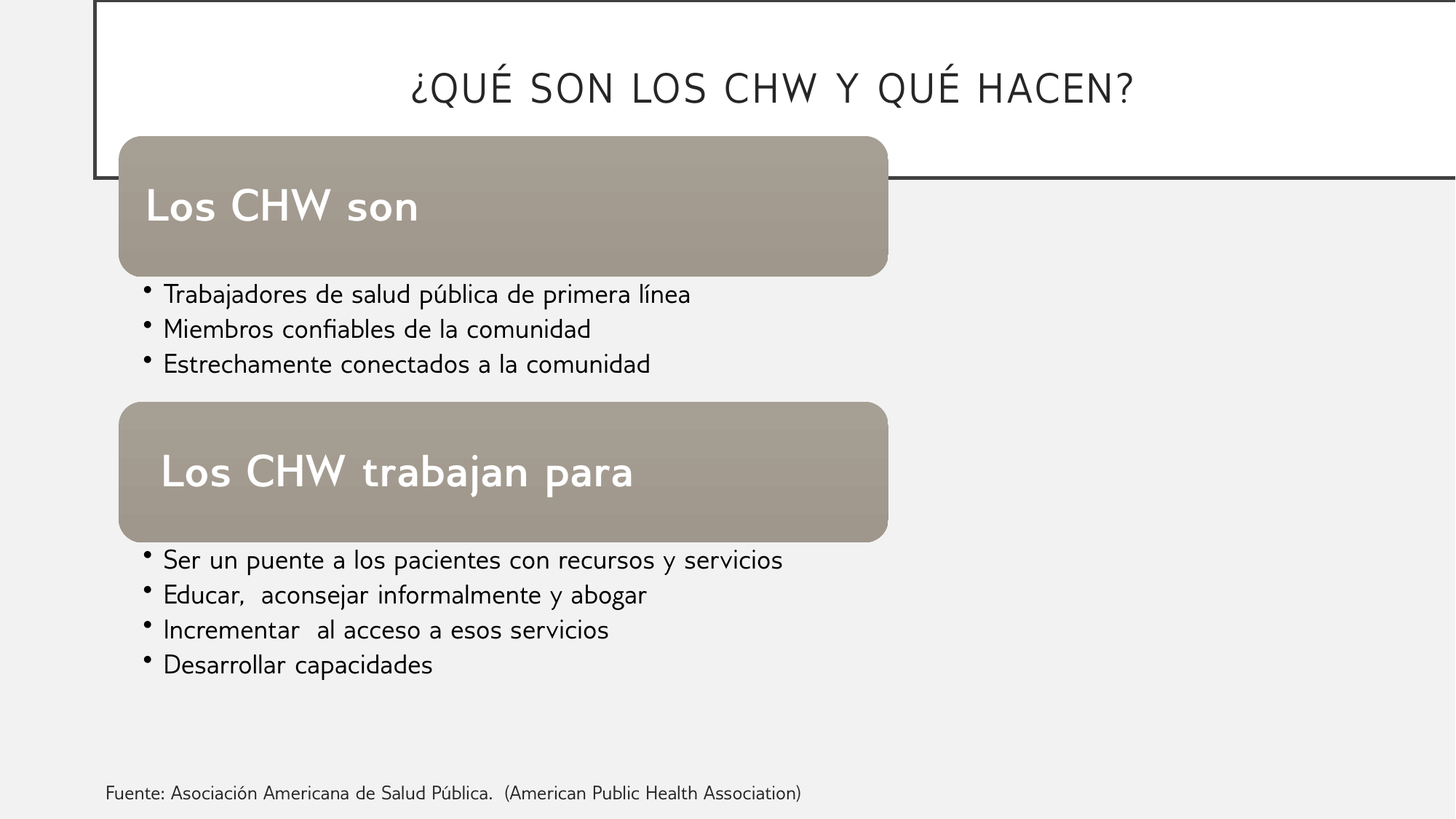

# ¿Qué son los CHw y qué hacen?
Los CHW son
Trabajadores de salud pública de primera línea
Miembros confiables de la comunidad
Estrechamente conectados a la comunidad
 Los CHW trabajan para
Ser un puente a los pacientes con recursos y servicios
Educar,  aconsejar informalmente y abogar
Incrementar  al acceso a esos servicios
Desarrollar capacidades
Fuente: Asociación Americana de Salud Pública.  (American Public Health Association)